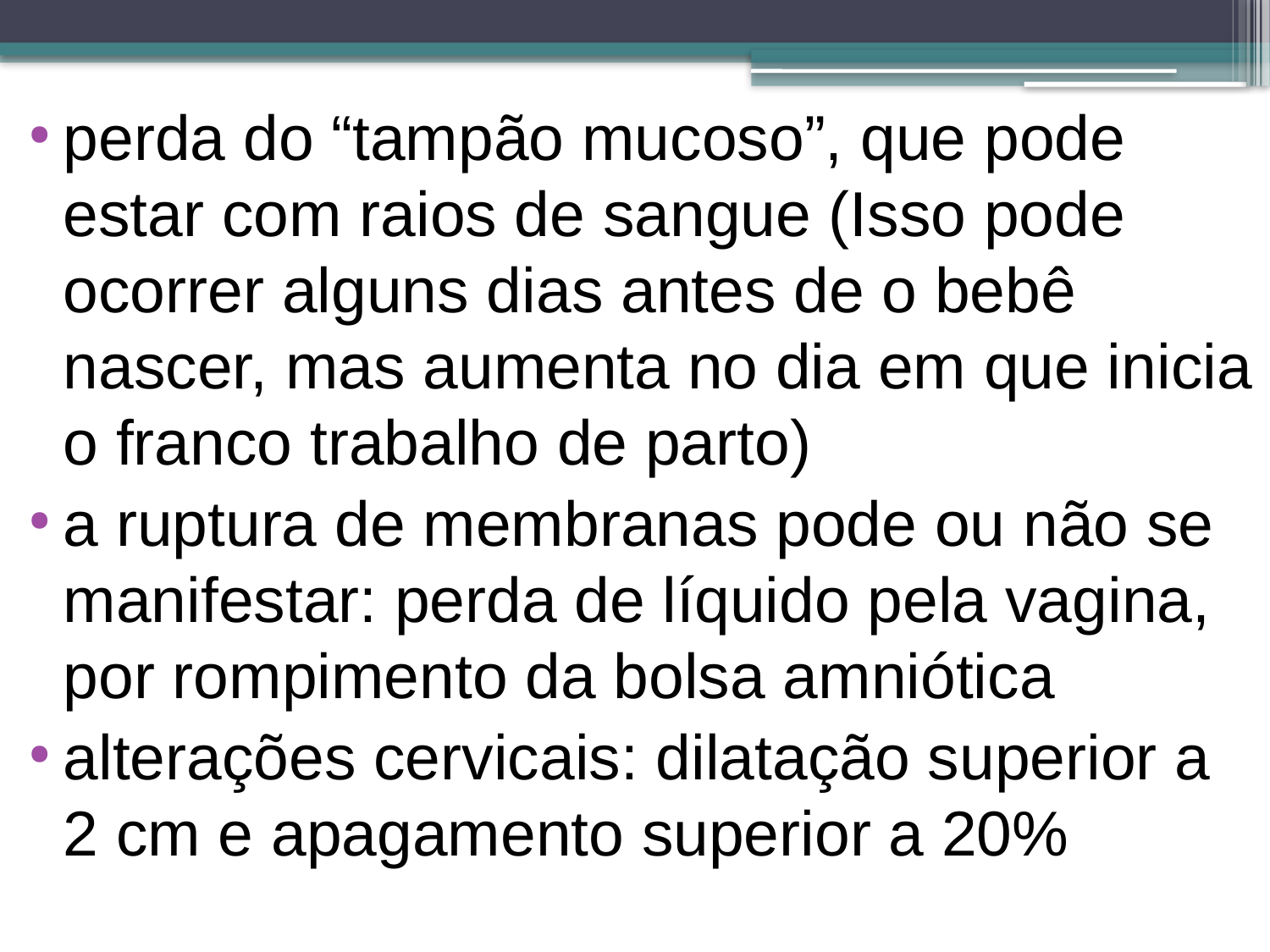

perda do “tampão mucoso”, que pode estar com raios de sangue (Isso pode ocorrer alguns dias antes de o bebê nascer, mas aumenta no dia em que inicia o franco trabalho de parto)
a ruptura de membranas pode ou não se manifestar: perda de líquido pela vagina, por rompimento da bolsa amniótica
alterações cervicais: dilatação superior a 2 cm e apagamento superior a 20%